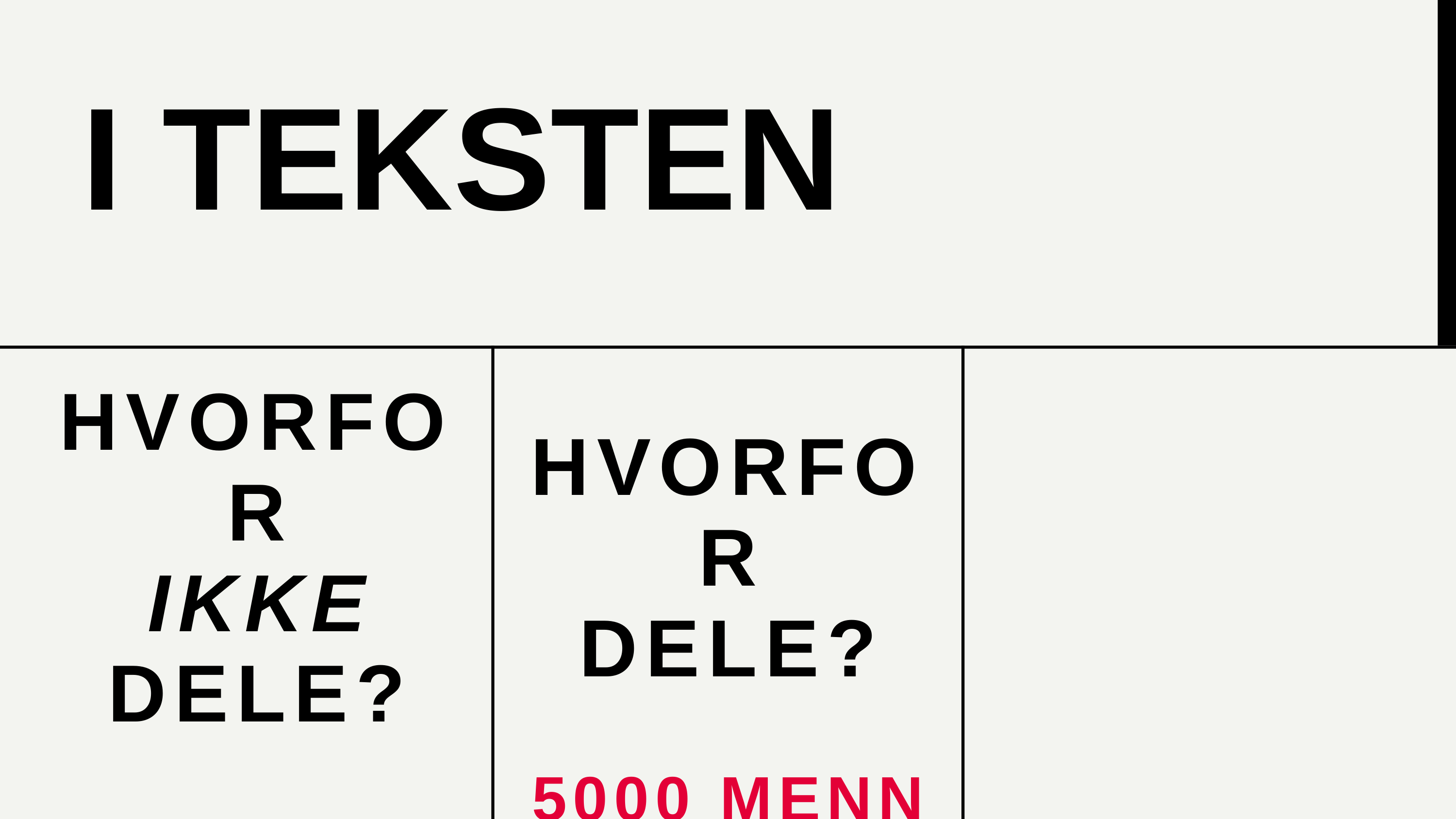

I TEKSTEN

HVORFOR
IKKE
DELE?

200 DENARER
HVORFOR
DELE?

5000 MENN